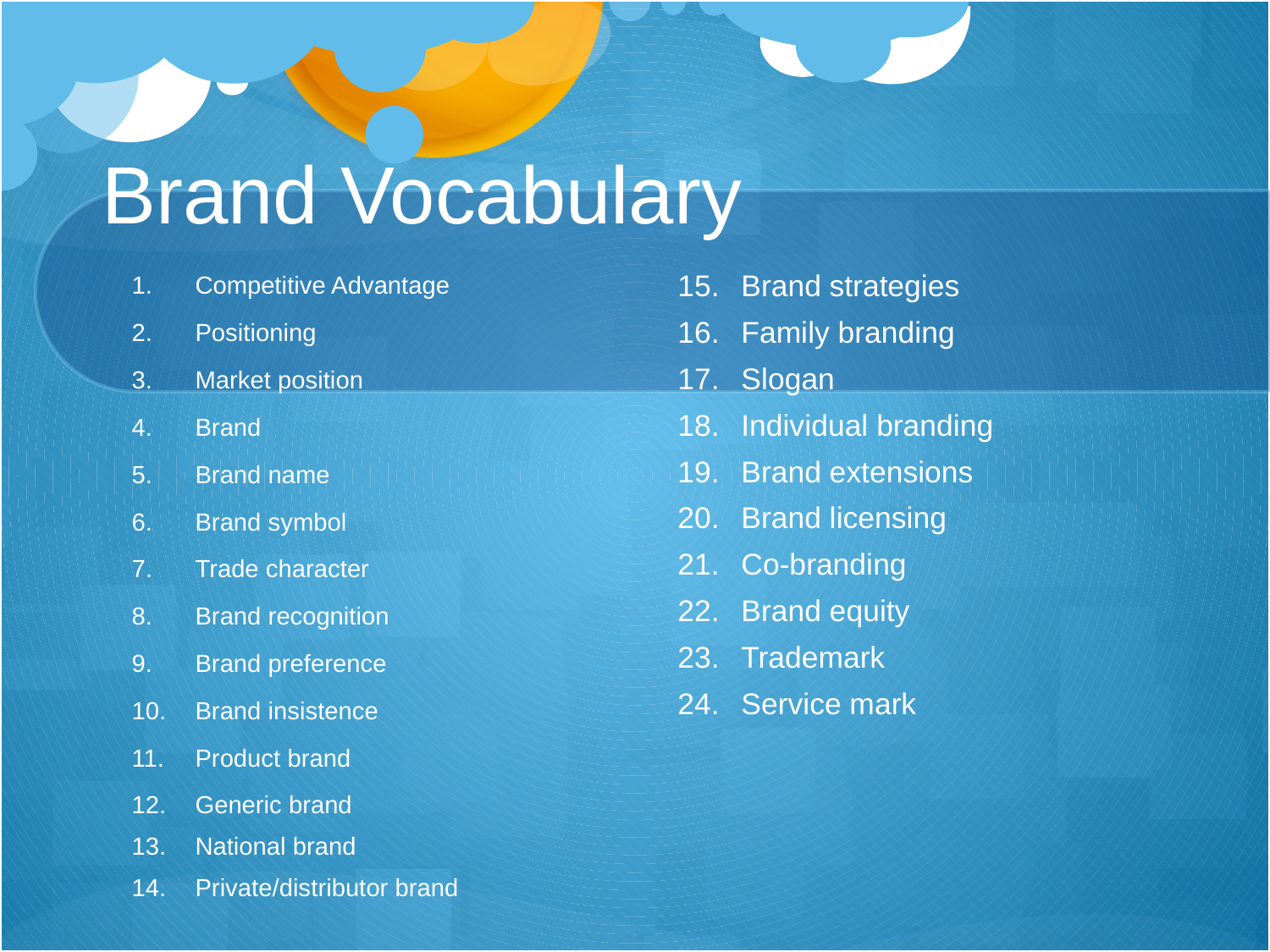

# Brand Vocabulary
Competitive Advantage
Positioning
Market position
Brand
Brand name
Brand symbol
Trade character
Brand recognition
Brand preference
Brand insistence
Product brand
Generic brand
National brand
Private/distributor brand
Brand strategies
Family branding
Slogan
Individual branding
Brand extensions
Brand licensing
Co-branding
Brand equity
Trademark
Service mark